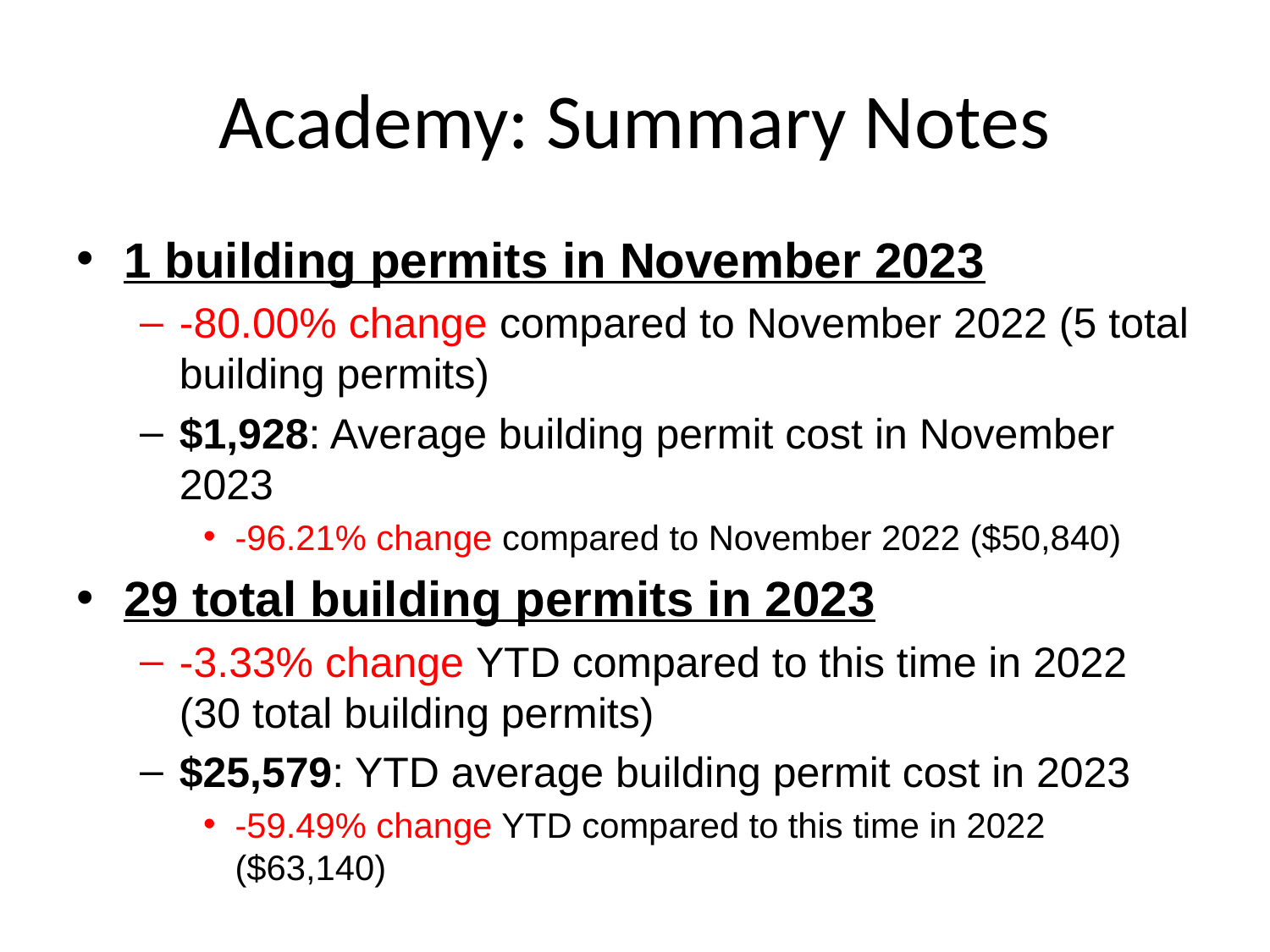

# Academy: Summary Notes
1 building permits in November 2023
-80.00% change compared to November 2022 (5 total building permits)
$1,928: Average building permit cost in November 2023
-96.21% change compared to November 2022 ($50,840)
29 total building permits in 2023
-3.33% change YTD compared to this time in 2022 (30 total building permits)
$25,579: YTD average building permit cost in 2023
-59.49% change YTD compared to this time in 2022 ($63,140)